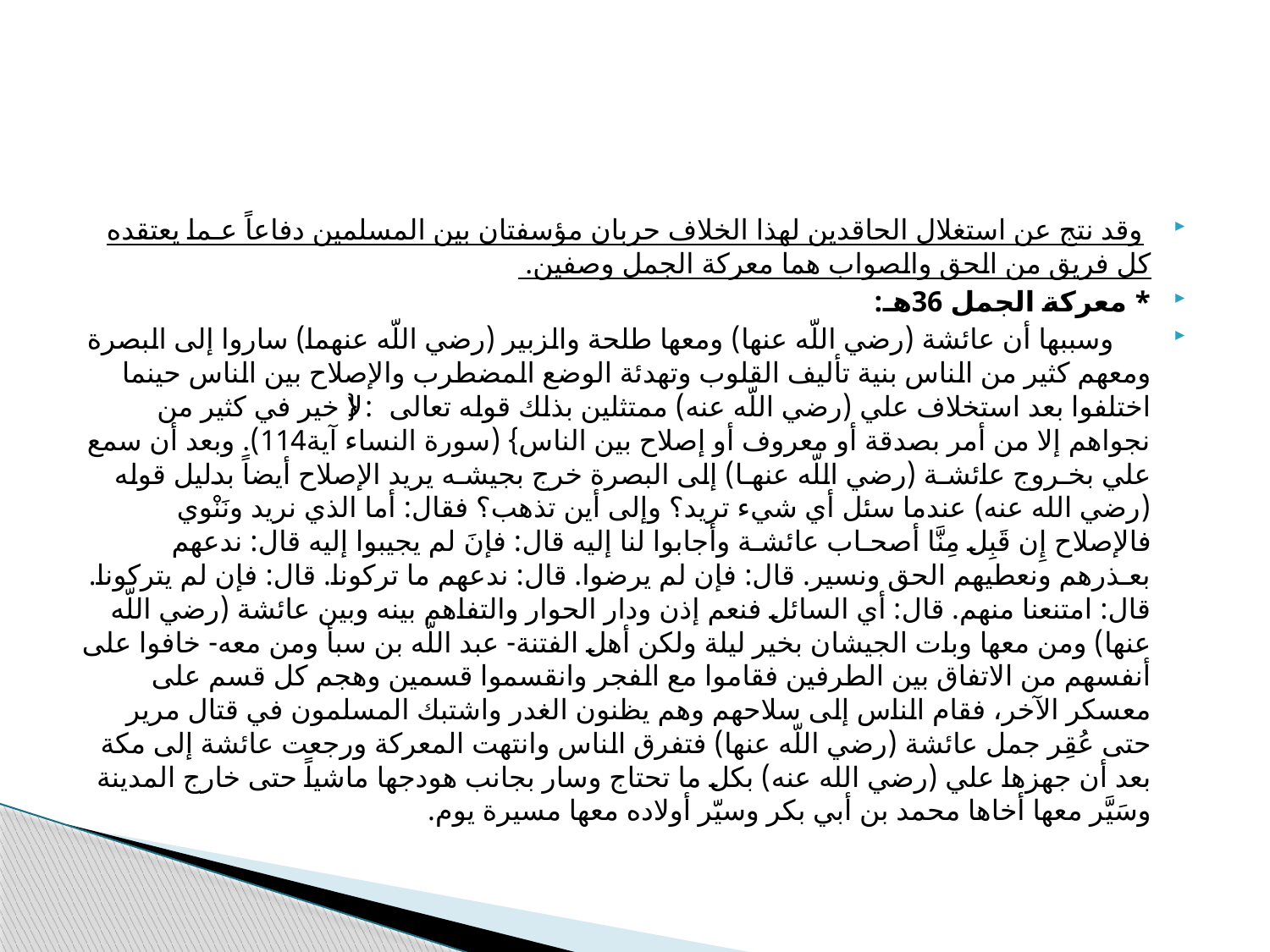

#
 وقد نتج عن استغلال الحاقدين لهذا الخلاف حربان مؤسفتان بين المسلمين دفاعاً عـما يعتقده كل فريق من الحق والصواب هما معركة الجمل وصفين.
* معركة الجمل 36هـ:
     وسببها أن عائشة (رضي اللّه عنها) ومعها طلحة والزبير (رضي اللّه عنهما) ساروا إلى البصرة ومعهم كثير من الناس بنية تأليف القلوب وتهدئة الوضع المضطرب والإصلاح بين الناس حينما اختلفوا بعد استخلاف علي (رضي اللّه عنه) ممتثلين بذلك قوله تعالى: {لا خير في كثير من نجواهم إلا من أمر بصدقة أو معروف أو إصلاح بين الناس} (سورة النساء آية114). وبعد أن سمع علي بخـروج عائشـة (رضي اللّه عنهـا) إلى البصرة خرج بجيشـه يريد الإصلاح أيضاً بدليل قوله (رضي الله عنه) عندما سئل أي شيء تريد؟ وإلى أين تذهب؟ فقال: أما الذي نريد ونَنْوي فالإصلاح إِن قَبِل مِنَّا أصحـاب عائشـة وأجابوا لنا إليه قال: فإنَ لم يجيبوا إليه قال: ندعهم بعـذرهم ونعطيهم الحق ونسير. قال: فإن لم يرضوا. قال: ندعهم ما تركونا. قال: فإن لم يتركونا. قال: امتنعنا منهم. قال: أي السائل فنعم إذن ودار الحوار والتفاهم بينه وبين عائشة (رضي اللّه عنها) ومن معها وبات الجيشان بخير ليلة ولكن أهل الفتنة- عبد اللّه بن سبأ ومن معه- خافوا على أنفسهم من الاتفاق بين الطرفين فقاموا مع الفجر وانقسموا قسمين وهجم كل قسم على معسكر الآخر، فقام الناس إلى سلاحهم وهم يظنون الغدر واشتبك المسلمون في قتال مرير حتى عُقِر جمل عائشة (رضي اللّه عنها) فتفرق الناس وانتهت المعركة ورجعت عائشة إلى مكة بعد أن جهزها علي (رضي الله عنه) بكل ما تحتاج وسار بجانب هودجها ماشياً حتى خارج المدينة وسَيَّر معها أخاها محمد بن أبي بكر وسيّر أولاده معها مسيرة يوم.